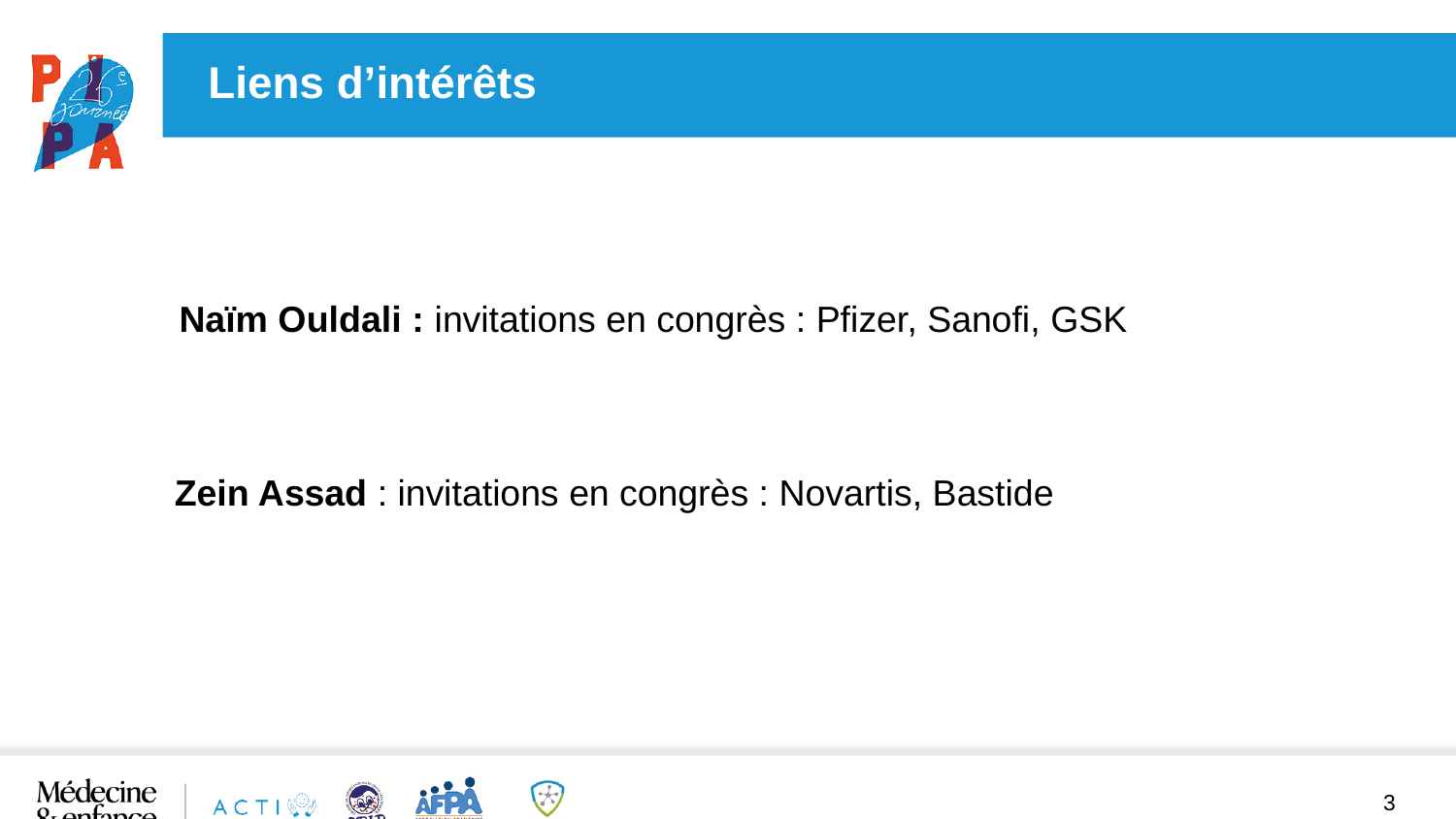

Liens d’intérêts
Naïm Ouldali : invitations en congrès : Pfizer, Sanofi, GSK
Zein Assad : invitations en congrès : Novartis, Bastide